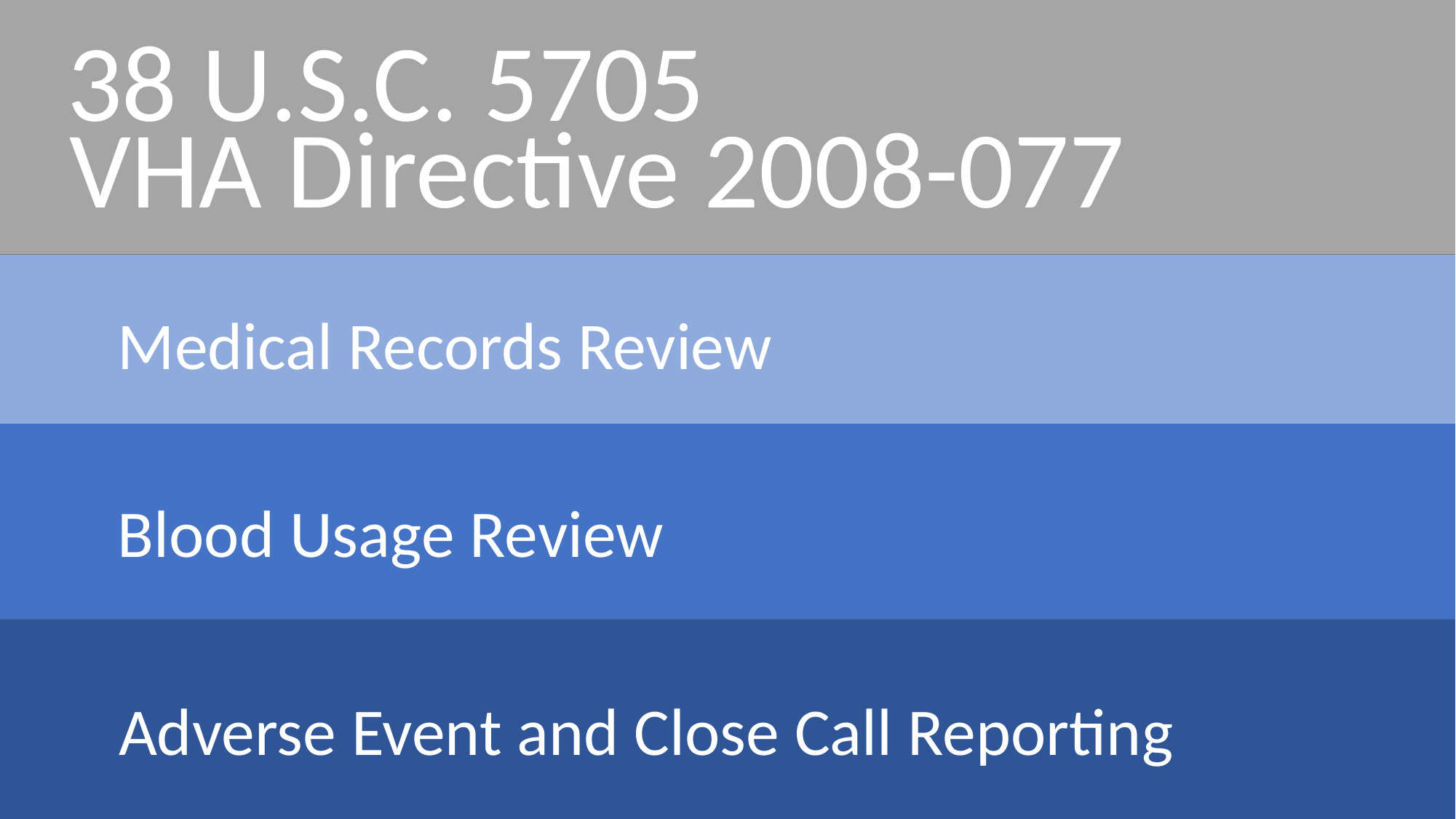

38 U.S.C. 5705
VHA Directive 2008-077

	Medical Records Review

	Blood Usage Review

	Adverse Event and Close Call Reporting